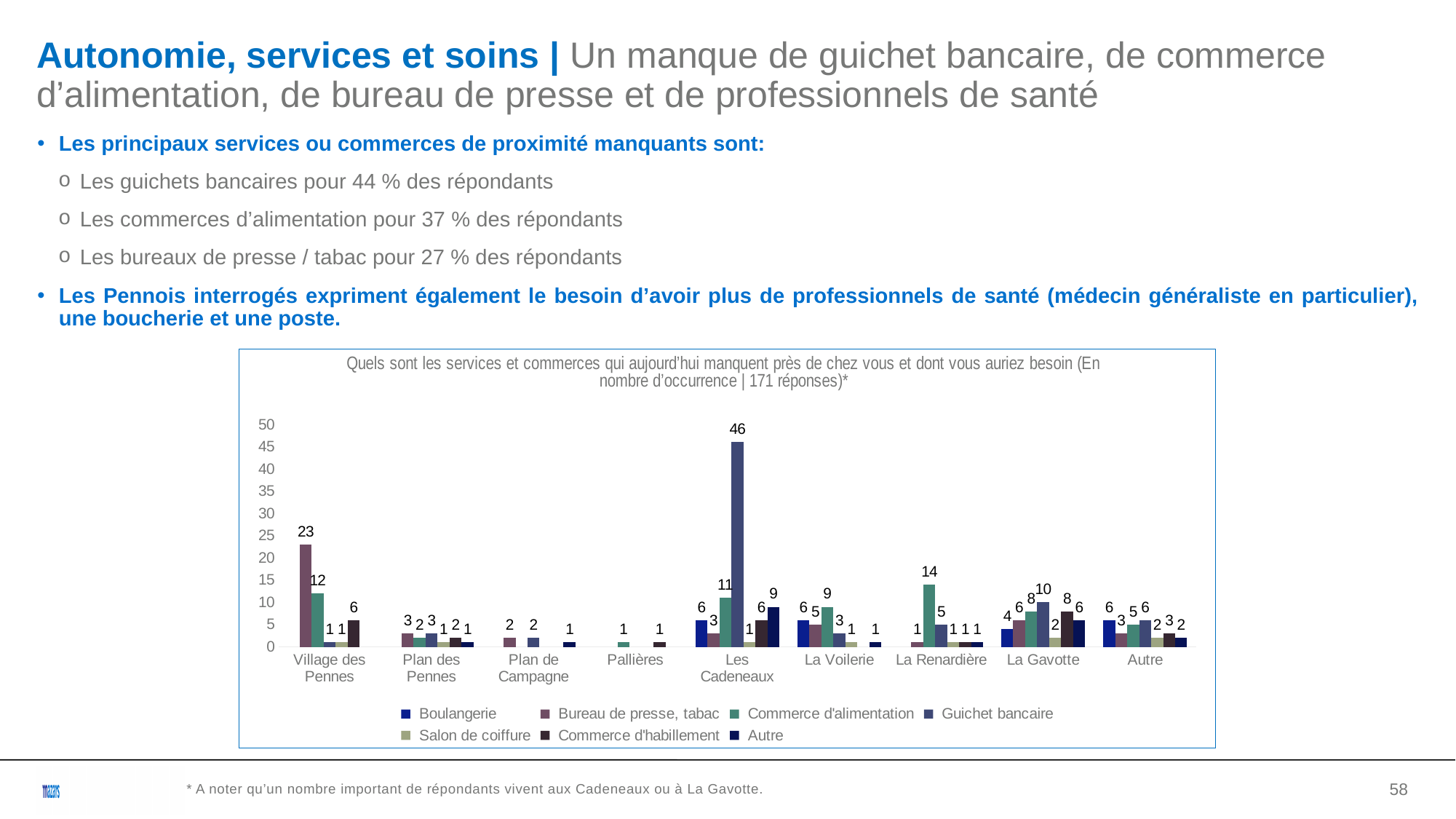

Autonomie, services et soins | Un manque de guichet bancaire, de commerce d’alimentation, de bureau de presse et de professionnels de santé
Les principaux services ou commerces de proximité manquants sont:
Les guichets bancaires pour 44 % des répondants
Les commerces d’alimentation pour 37 % des répondants
Les bureaux de presse / tabac pour 27 % des répondants
Les Pennois interrogés expriment également le besoin d’avoir plus de professionnels de santé (médecin généraliste en particulier), une boucherie et une poste.

### Chart: Quels sont les services et commerces qui aujourd’hui manquent près de chez vous et dont vous auriez besoin (En nombre d’occurrence | 171 réponses)*

| Category |  Boulangerie |  Bureau de presse, tabac |  Commerce d'alimentation |  Guichet bancaire |  Salon de coiffure |  Commerce d'habillement |  Autre |
|---|---|---|---|---|---|---|---|
| Village des Pennes | None | 23.0 | 12.0 | 1.0 | 1.0 | 6.0 | None |
| Plan des Pennes | None | 3.0 | 2.0 | 3.0 | 1.0 | 2.0 | 1.0 |
| Plan de Campagne | None | 2.0 | None | 2.0 | None | None | 1.0 |
| Pallières | None | None | 1.0 | None | None | 1.0 | None |
| Les Cadeneaux | 6.0 | 3.0 | 11.0 | 46.0 | 1.0 | 6.0 | 9.0 |
| La Voilerie | 6.0 | 5.0 | 9.0 | 3.0 | 1.0 | None | 1.0 |
| La Renardière | None | 1.0 | 14.0 | 5.0 | 1.0 | 1.0 | 1.0 |
| La Gavotte | 4.0 | 6.0 | 8.0 | 10.0 | 2.0 | 8.0 | 6.0 |
| Autre | 6.0 | 3.0 | 5.0 | 6.0 | 2.0 | 3.0 | 2.0 |
58
* A noter qu’un nombre important de répondants vivent aux Cadeneaux ou à La Gavotte.